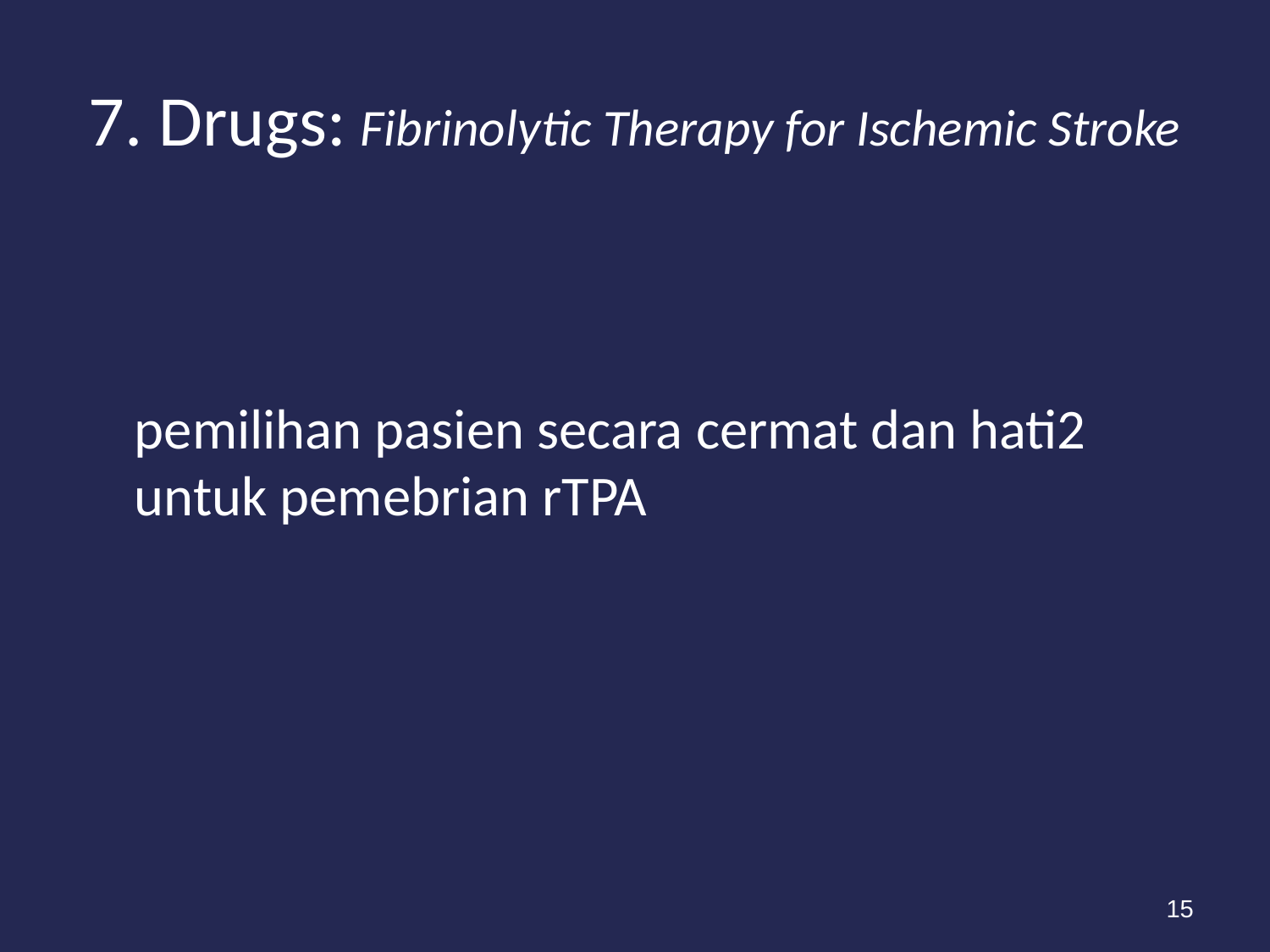

# 7. Drugs: Fibrinolytic Therapy for Ischemic Stroke

	pemilihan pasien secara cermat dan hati2 untuk pemebrian rTPA
15